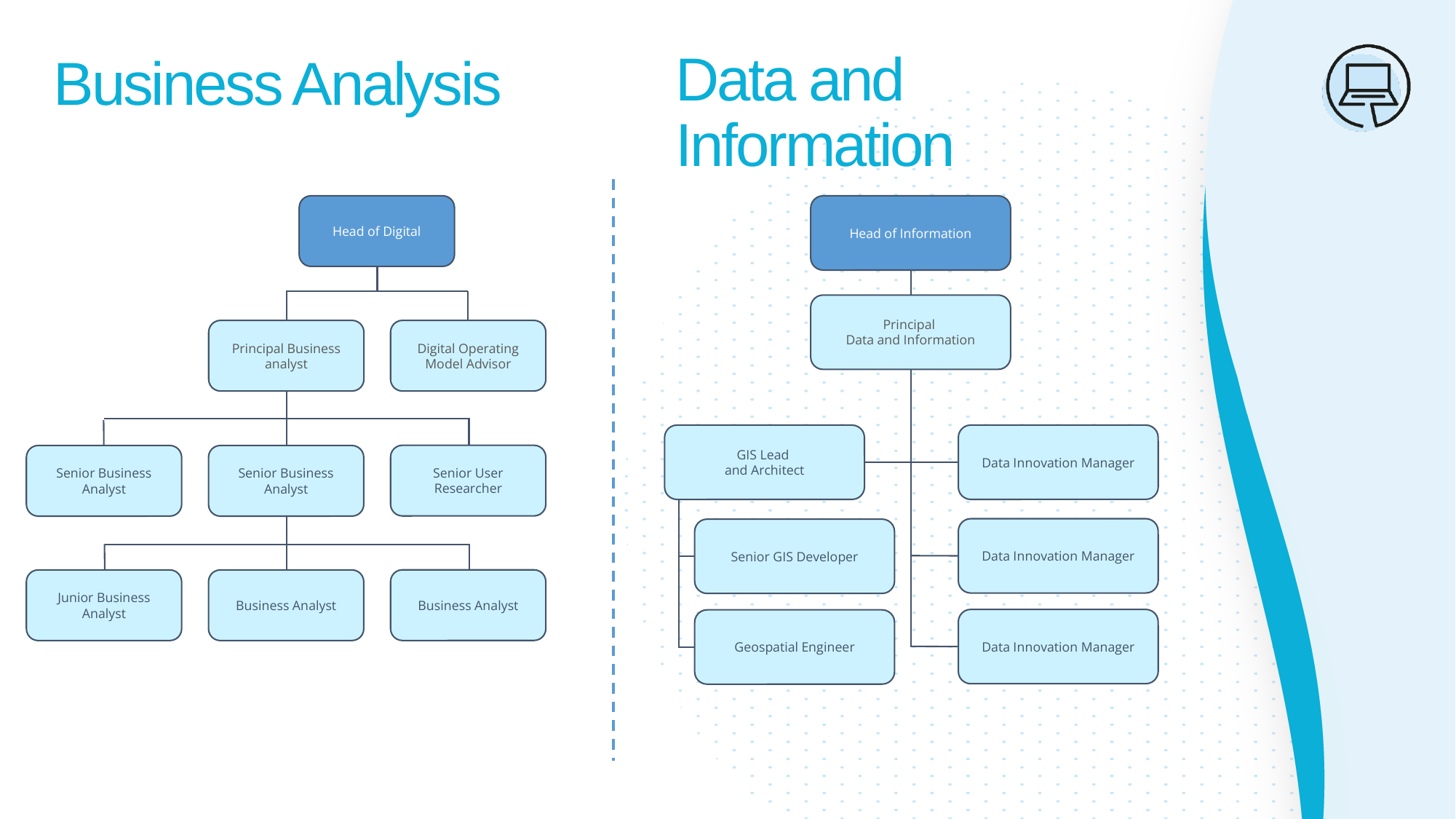

# Business Analysis
Data and
Information
Head of Digital
Principal Business analyst
Digital Operating Model Advisor
Senior User Researcher
Senior Business Analyst
Senior Business Analyst
Business Analyst
Junior Business Analyst
Business Analyst
Head of Information
Principal
Data and Information
Data Innovation Manager
GIS Lead
and Architect
Data Innovation Manager
Senior GIS Developer
Data Innovation Manager
Geospatial Engineer